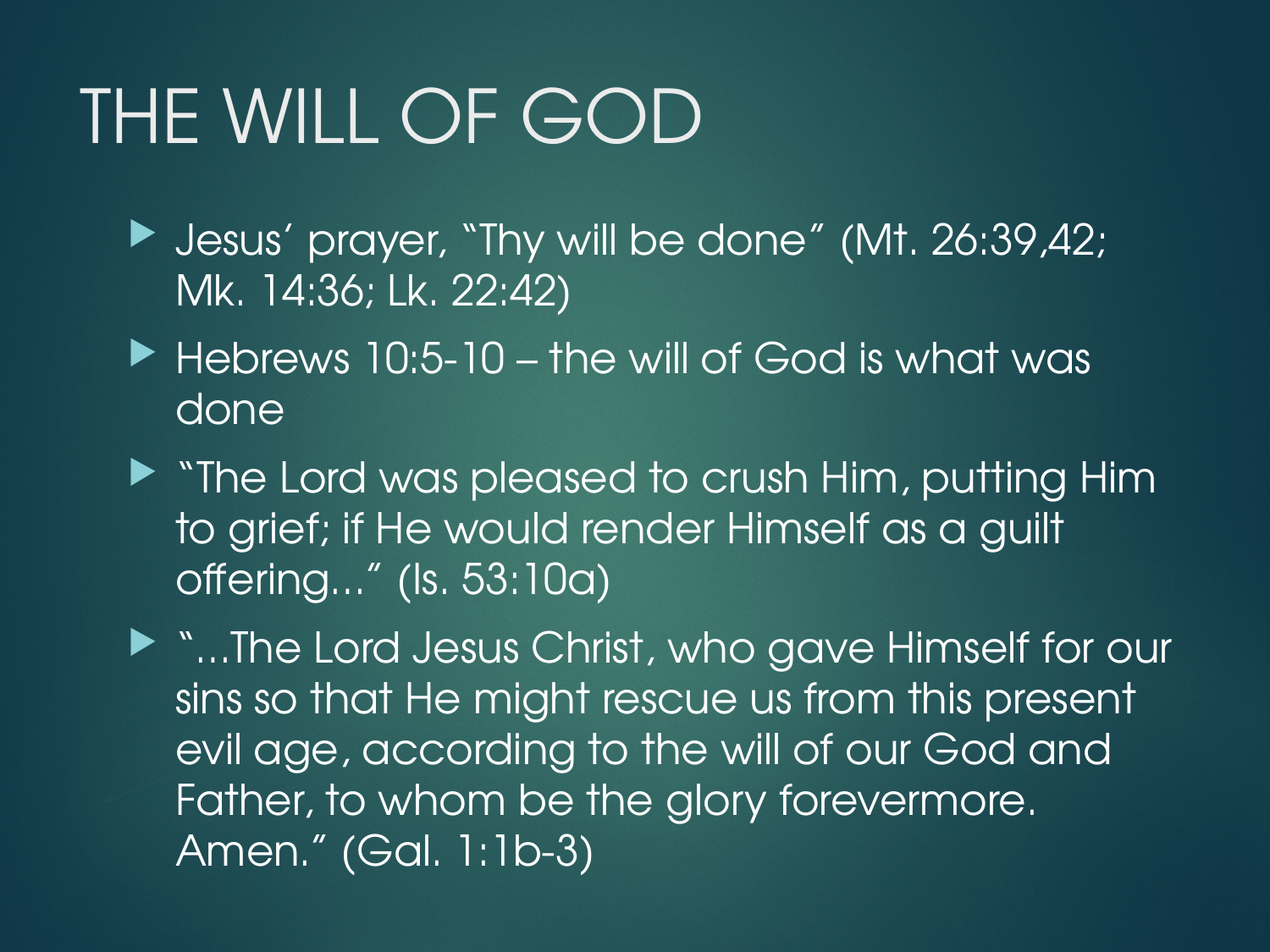

# THE WILL OF GOD
Jesus’ prayer, “Thy will be done” (Mt. 26:39,42; Mk. 14:36; Lk. 22:42)
Hebrews 10:5-10 – the will of God is what was done
“The Lord was pleased to crush Him, putting Him to grief; if He would render Himself as a guilt offering…” (Is. 53:10a)
“…The Lord Jesus Christ, who gave Himself for our sins so that He might rescue us from this present evil age, according to the will of our God and Father, to whom be the glory forevermore.  Amen.” (Gal. 1:1b-3)